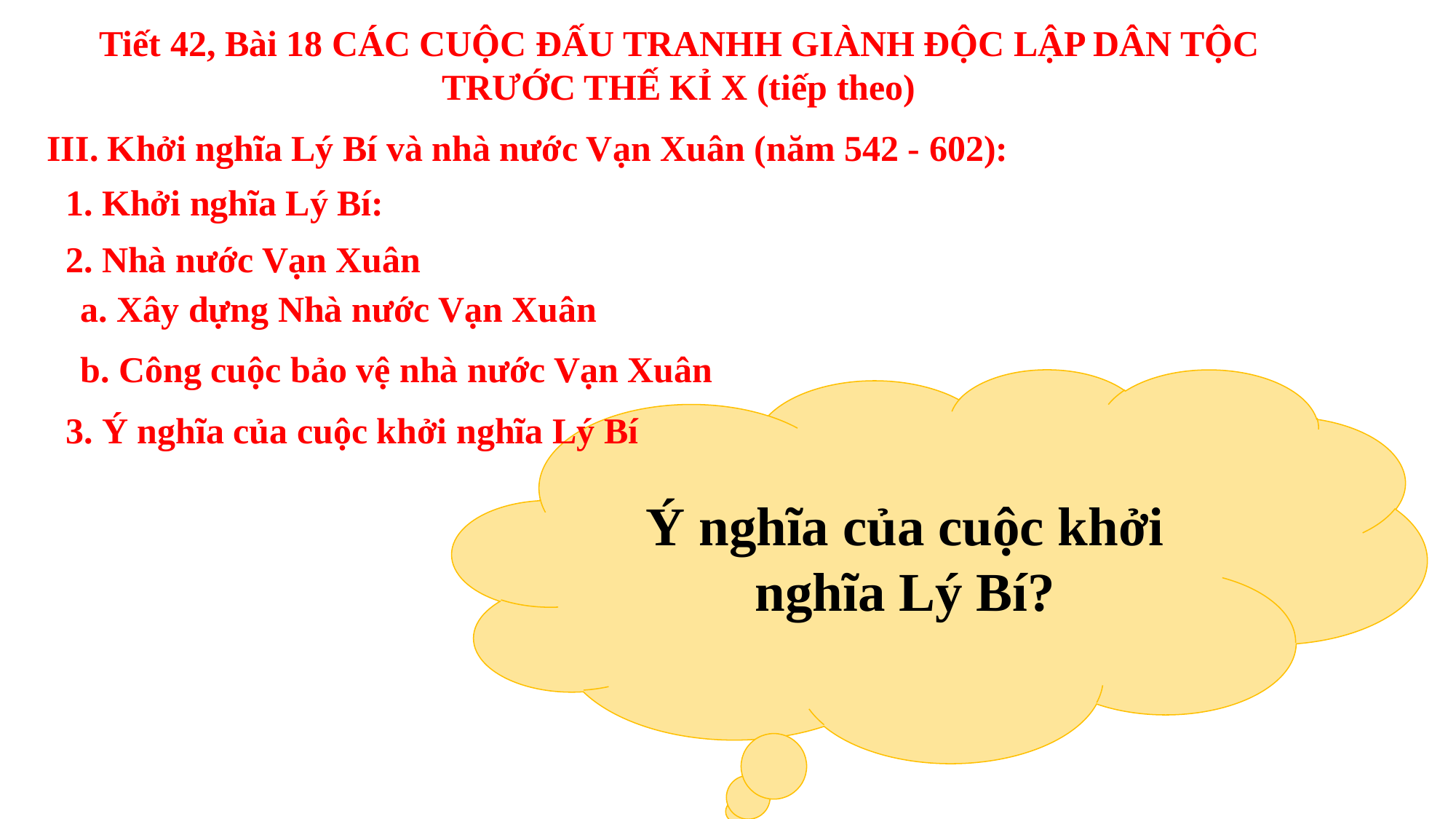

Tiết 42, Bài 18 CÁC CUỘC ĐẤU TRANHH GIÀNH ĐỘC LẬP DÂN TỘC TRƯỚC THẾ KỈ X (tiếp theo)
III. Khởi nghĩa Lý Bí và nhà nước Vạn Xuân (năm 542 - 602):
1. Khởi nghĩa Lý Bí:
2. Nhà nước Vạn Xuân
a. Xây dựng Nhà nước Vạn Xuân
b. Công cuộc bảo vệ nhà nước Vạn Xuân
Ý nghĩa của cuộc khởi nghĩa Lý Bí?
3. Ý nghĩa của cuộc khởi nghĩa Lý Bí